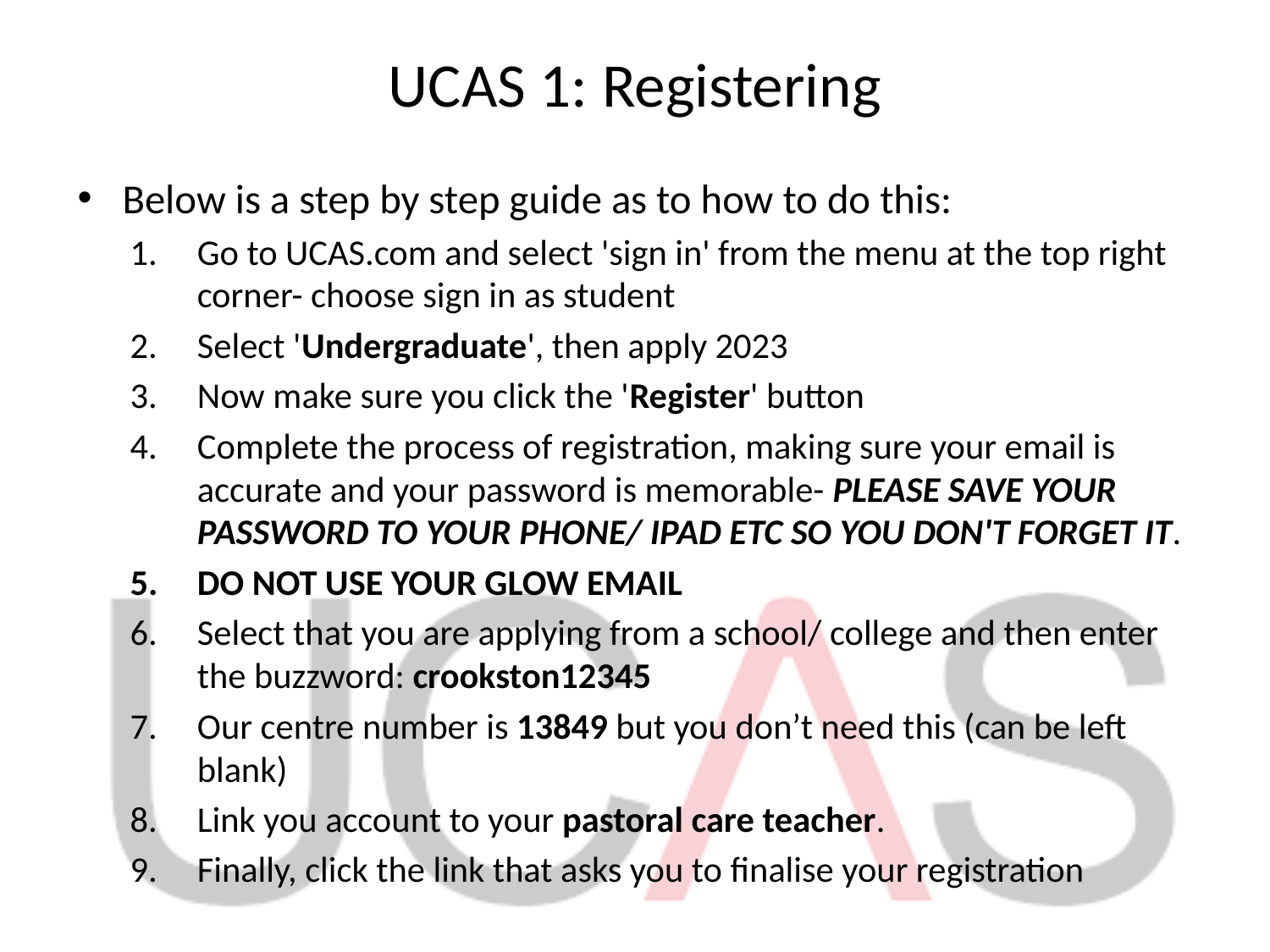

# UCAS 1: Registering
Below is a step by step guide as to how to do this: ‌
Go to UCAS.com and select 'sign in' from the menu at the top right corner- choose sign in as student
Select 'Undergraduate', then apply 2023
Now make sure you click the 'Register' button
Complete the process of registration, making sure your email is accurate and your password is memorable- PLEASE SAVE YOUR PASSWORD TO YOUR PHONE/ IPAD ETC SO YOU DON'T FORGET IT.
DO NOT USE YOUR GLOW EMAIL
Select that you are applying from a school/ college and then enter the buzzword: crookston12345
Our centre number is 13849 but you don’t need this (can be left blank)
Link you account to your pastoral care teacher.
Finally, click the link that asks you to finalise your registration